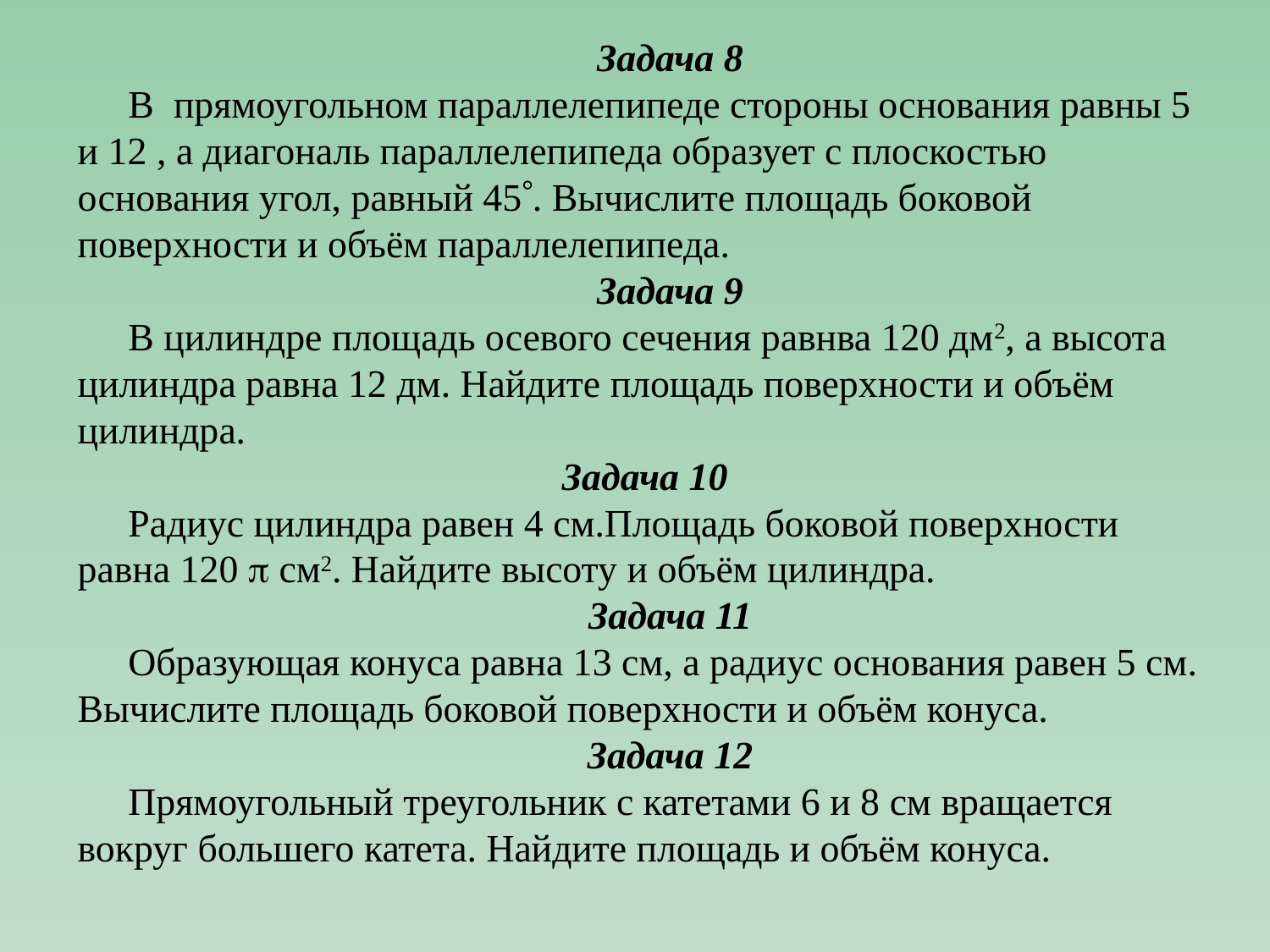

Задача 8
В  прямоугольном параллелепипеде стороны основания равны 5 и 12 , а диагональ параллелепипеда образует с плоскостью основания угол, равный 45°. Вычислите площадь боковой поверхности и объём параллелепипеда.
Задача 9
В цилиндре площадь осевого сечения равнва 120 дм2, а высота цилиндра равна 12 дм. Найдите площадь поверхности и объём цилиндра.
Задача 10
Радиус цилиндра равен 4 см.Площадь боковой поверхности равна 120 π см2. Найдите высоту и объём цилиндра.
Задача 11
Образующая конуса равна 13 см, а радиус основания равен 5 см. Вычислите площадь боковой поверхности и объём конуса.
Задача 12
Прямоугольный треугольник с катетами 6 и 8 см вращается вокруг большего катета. Найдите площадь и объём конуса.